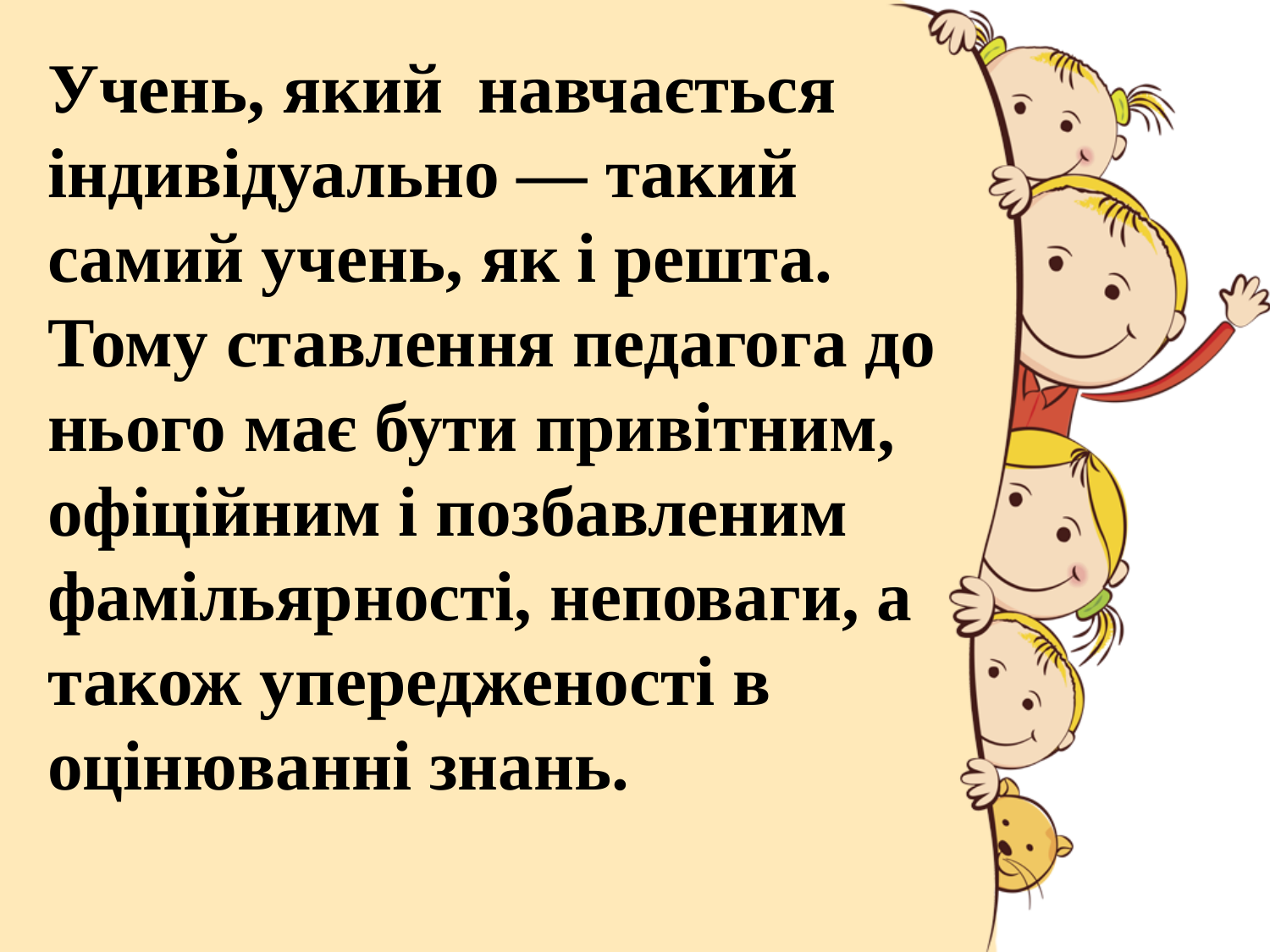

Учень, який  навчається індивідуально — такий самий учень, як і решта. Тому ставлення педагога до нього має бути привітним, офіційним і позбавленим фамільярності, неповаги, а також упередженості в оцінюванні знань.